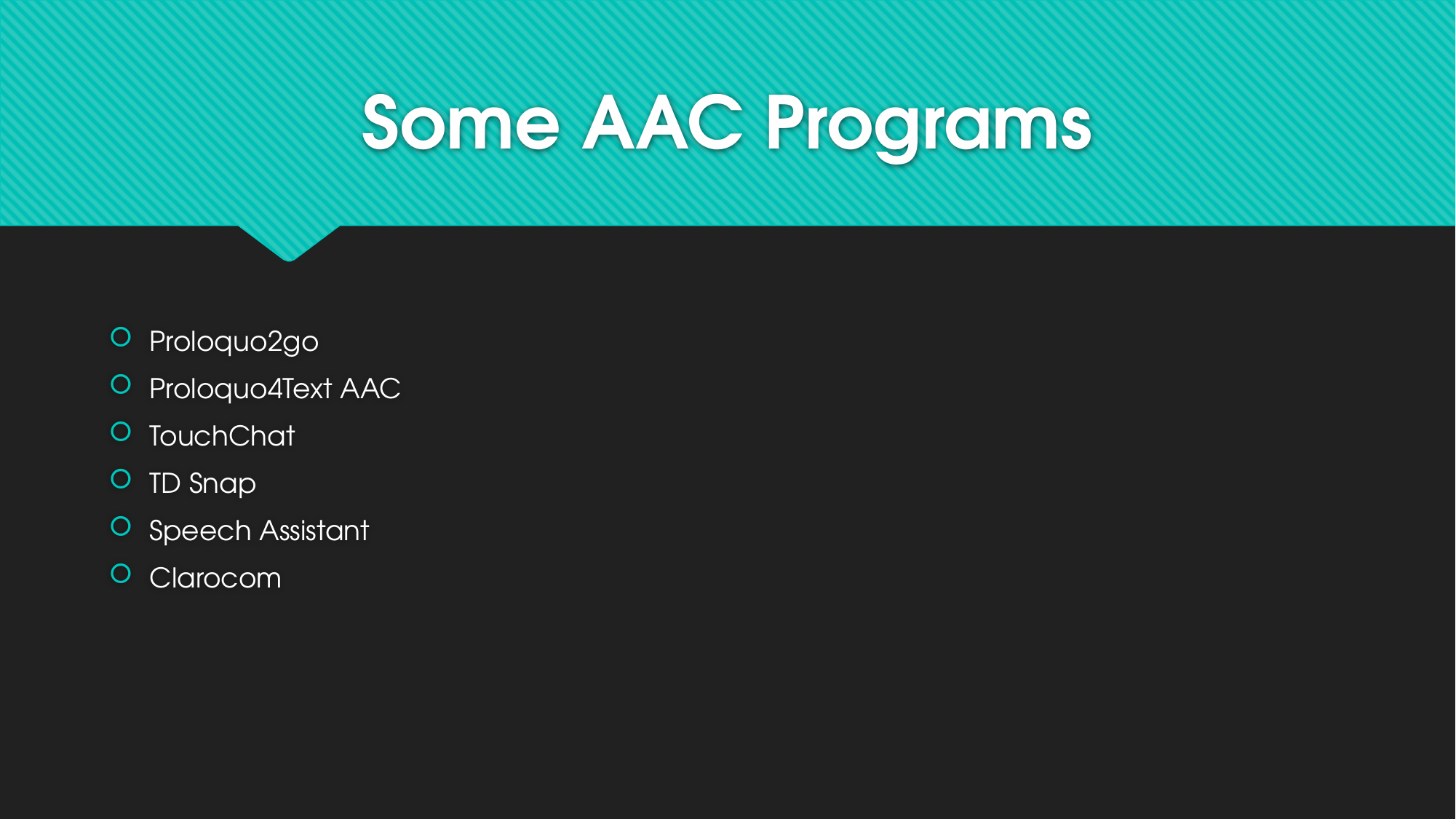

# Some AAC Programs
Proloquo2go
Proloquo4Text AAC
TouchChat
TD Snap
Speech Assistant
Clarocom